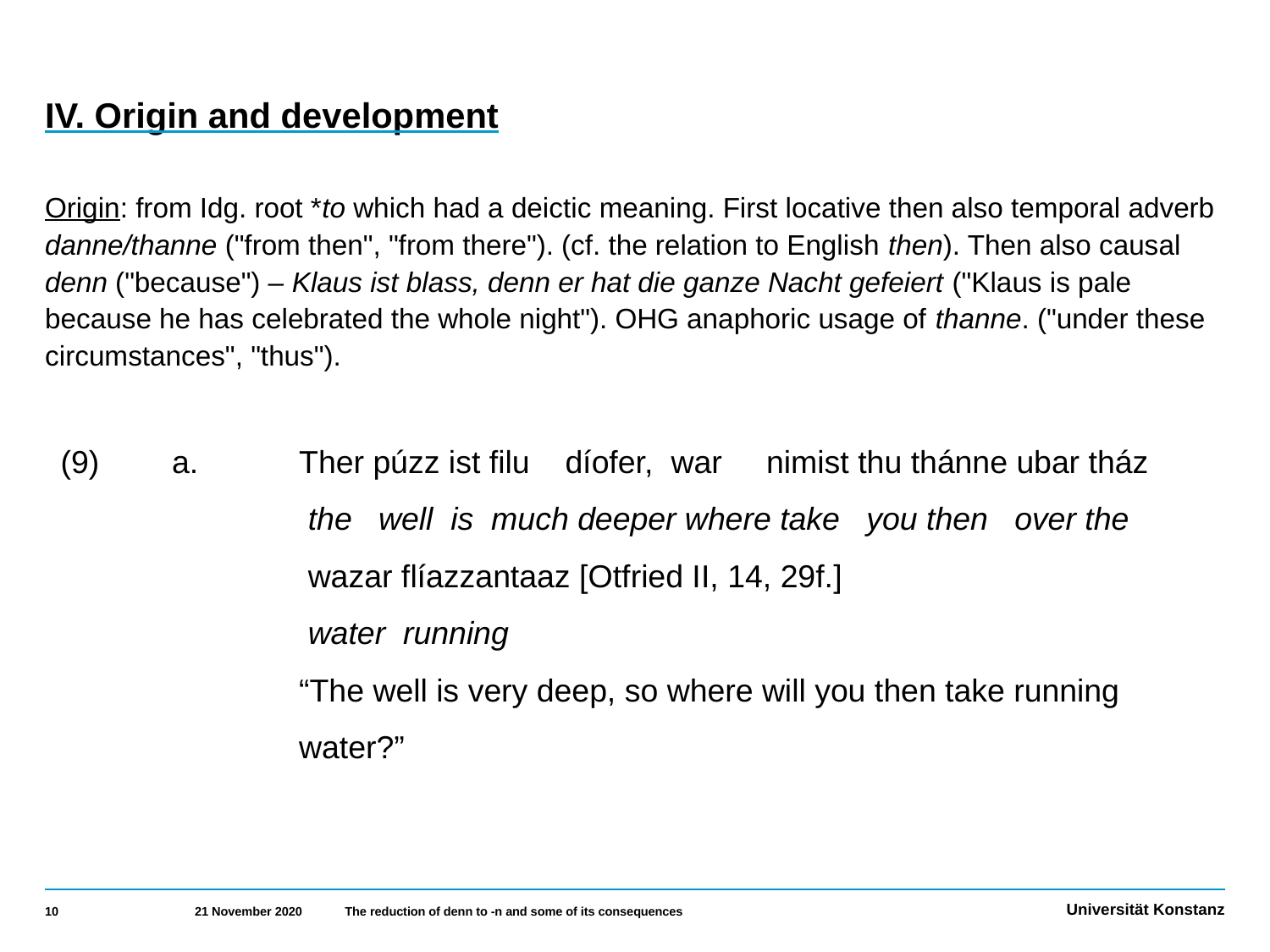

# IV. Origin and development
Origin: from Idg. root *to which had a deictic meaning. First locative then also temporal adverb danne/thanne ("from then", "from there"). (cf. the relation to English then). Then also causal denn ("because") – Klaus ist blass, denn er hat die ganze Nacht gefeiert ("Klaus is pale because he has celebrated the whole night"). OHG anaphoric usage of thanne. ("under these circumstances", "thus").

  (9) 	a.  	Ther púzz ist filu    díofer,  war     nimist thu thánne ubar tház
		 the   well  is  much deeper where take   you then   over the
 		 wazar flíazzantaaz [Otfried II, 14, 29f.]
		 water  running
		“The well is very deep, so where will you then take running   			water?”

10
21 November 2020
The reduction of denn to -n and some of its consequences